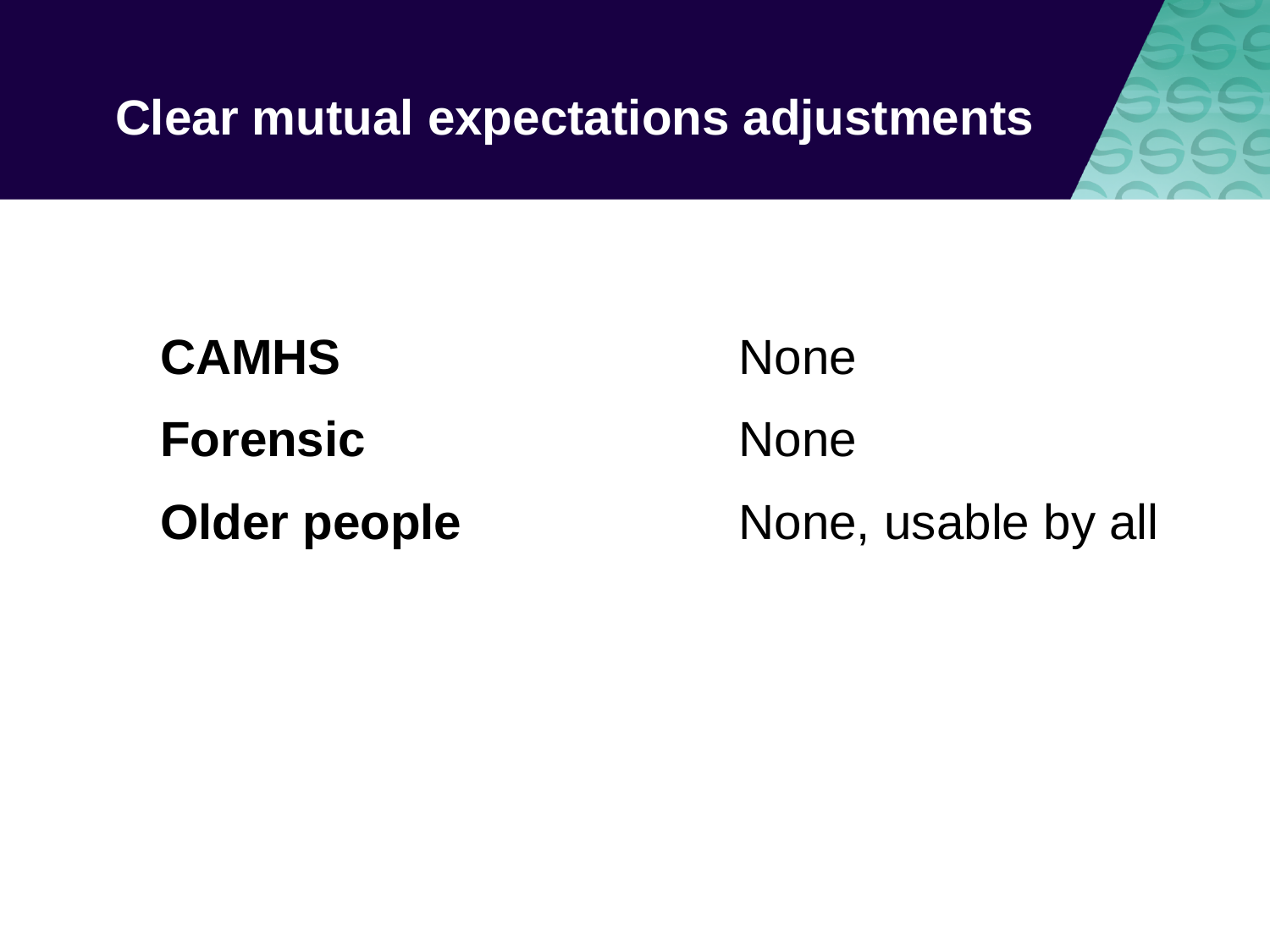

# Clear mutual expectations adjustments
CAMHS			None
Forensic			None
Older people			None, usable by all